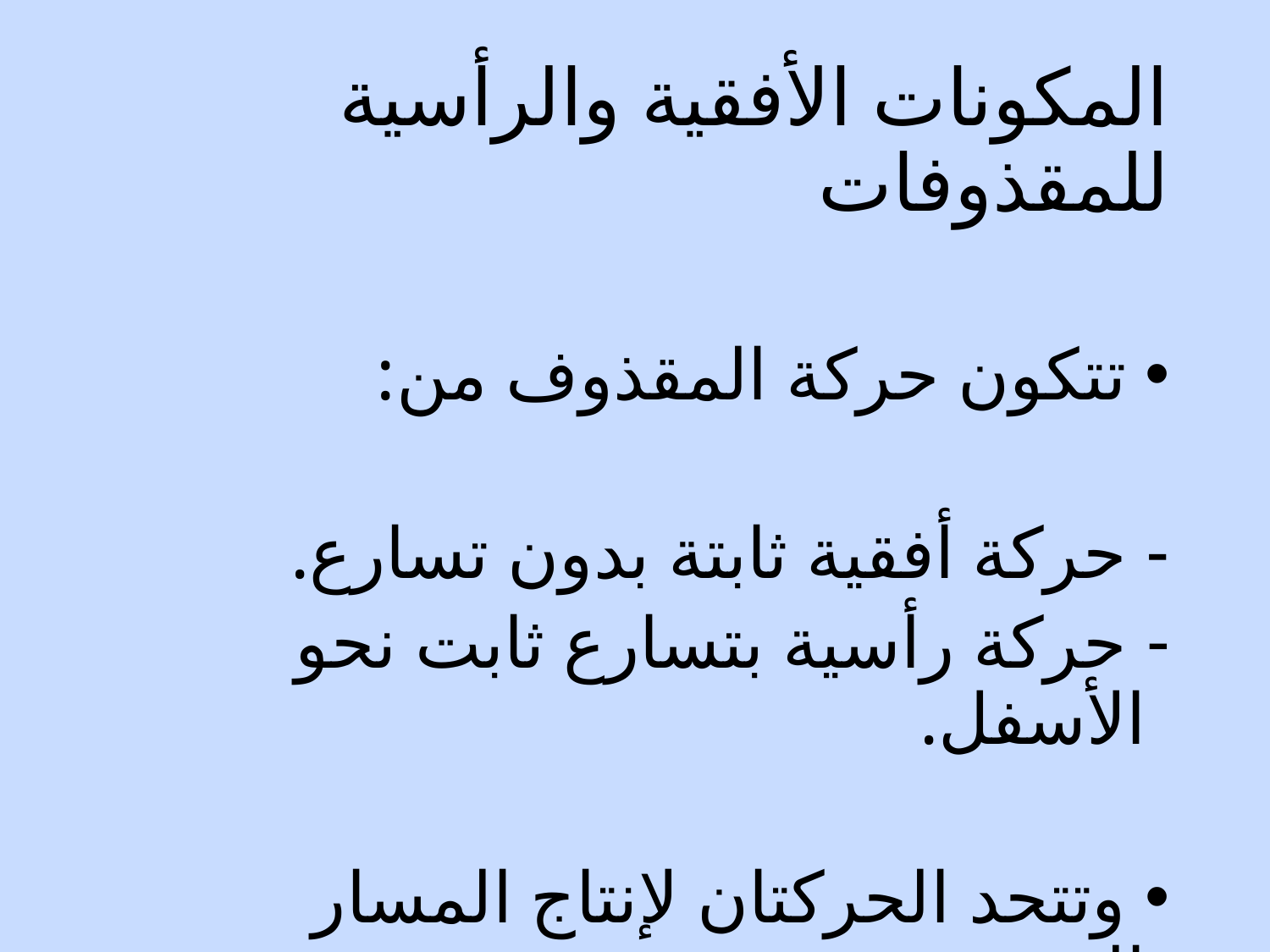

# المكونات الأفقية والرأسية للمقذوفات

 تتكون حركة المقذوف من:

- حركة أفقية ثابتة بدون تسارع.
 حركة رأسية بتسارع ثابت نحو الأسفل.

 وتتحد الحركتان لإنتاج المسار المنحني.